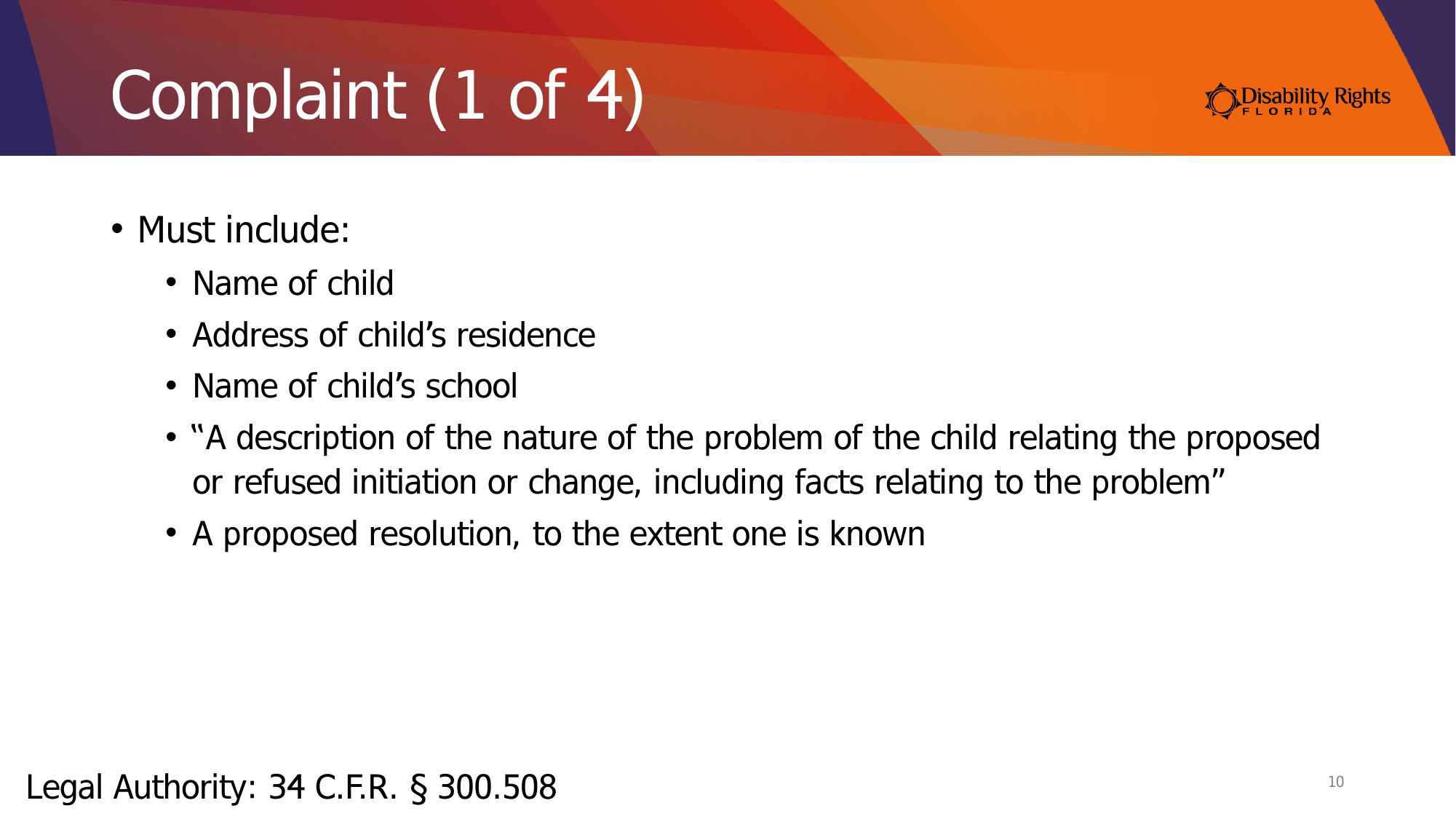

# Complaint (1 of 4)
Must include:
Name of child
Address of child’s residence
Name of child’s school
“A description of the nature of the problem of the child relating the proposed or refused initiation or change, including facts relating to the problem”
A proposed resolution, to the extent one is known

10
Legal Authority: 34 C.F.R. § 300.508